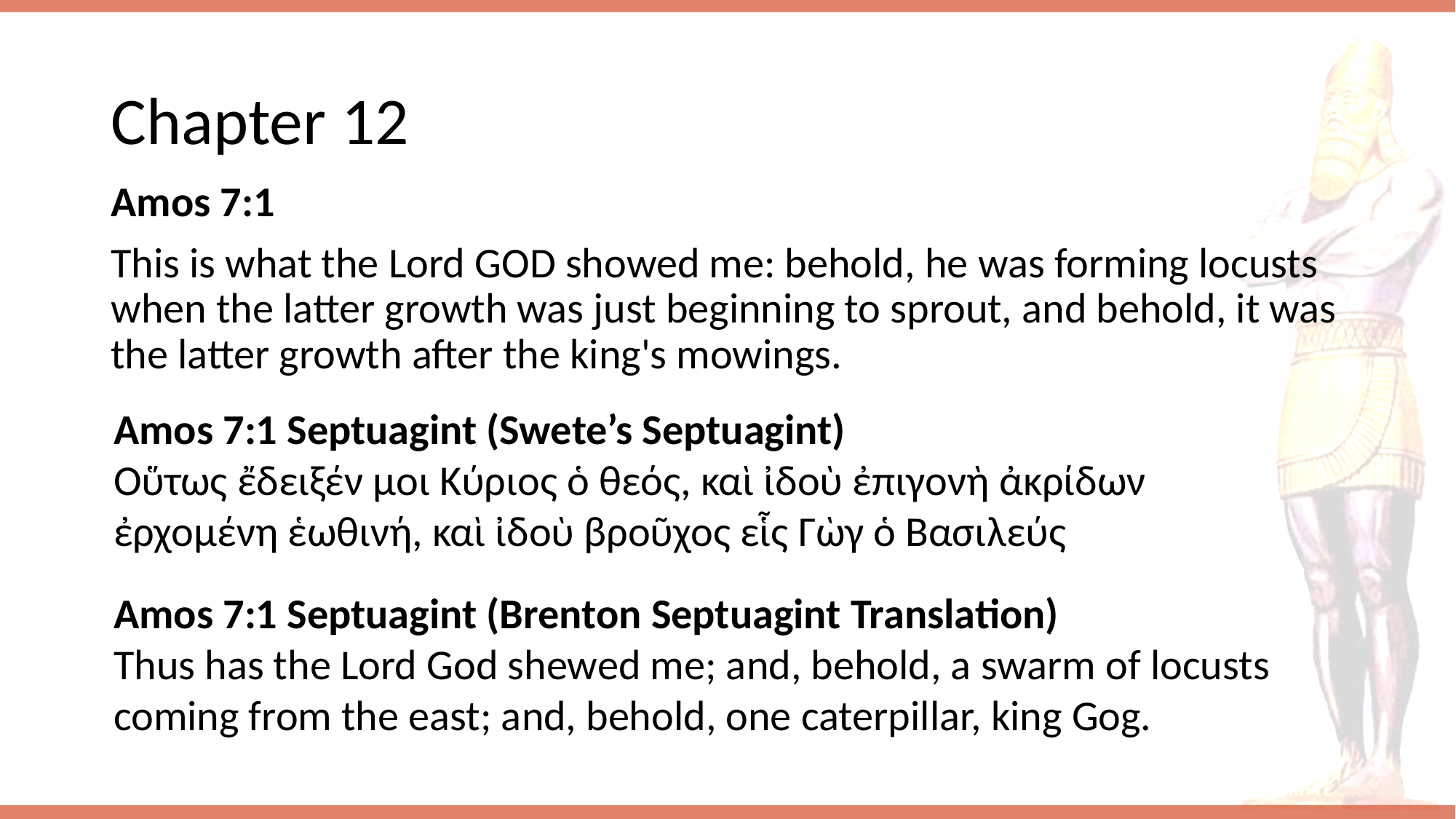

# Chapter 12
Amos 7:1
This is what the Lord God showed me: behold, he was forming locusts when the latter growth was just beginning to sprout, and behold, it was the latter growth after the king's mowings.
Amos 7:1 Septuagint (Swete’s Septuagint)
Οὕτως ἔδειξέν μοι Κύριος ὁ θεός, καὶ ἰδοὺ ἐπιγονὴ ἀκρίδων ἐρχομένη ἑωθινή, καὶ ἰδοὺ βροῦχος εἷς Γὼγ ὁ Βασιλεύς
Amos 7:1 Septuagint (Brenton Septuagint Translation)
Thus has the Lord God shewed me; and, behold, a swarm of locusts coming from the east; and, behold, one caterpillar, king Gog.